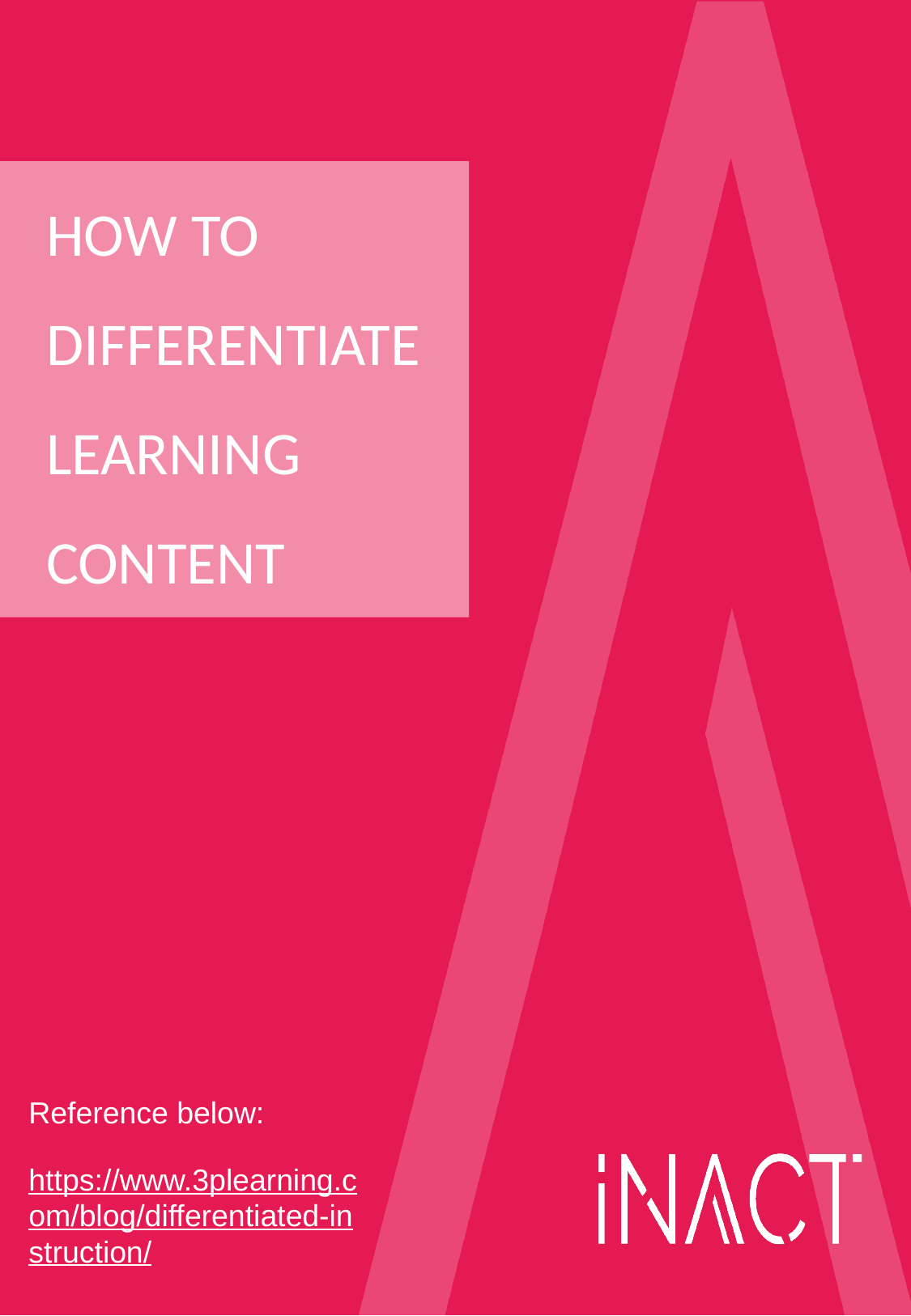

# HOW TO DIFFERENTIATE LEARNING CONTENT
Reference below:
https://www.3plearning.com/blog/differentiated-instruction/